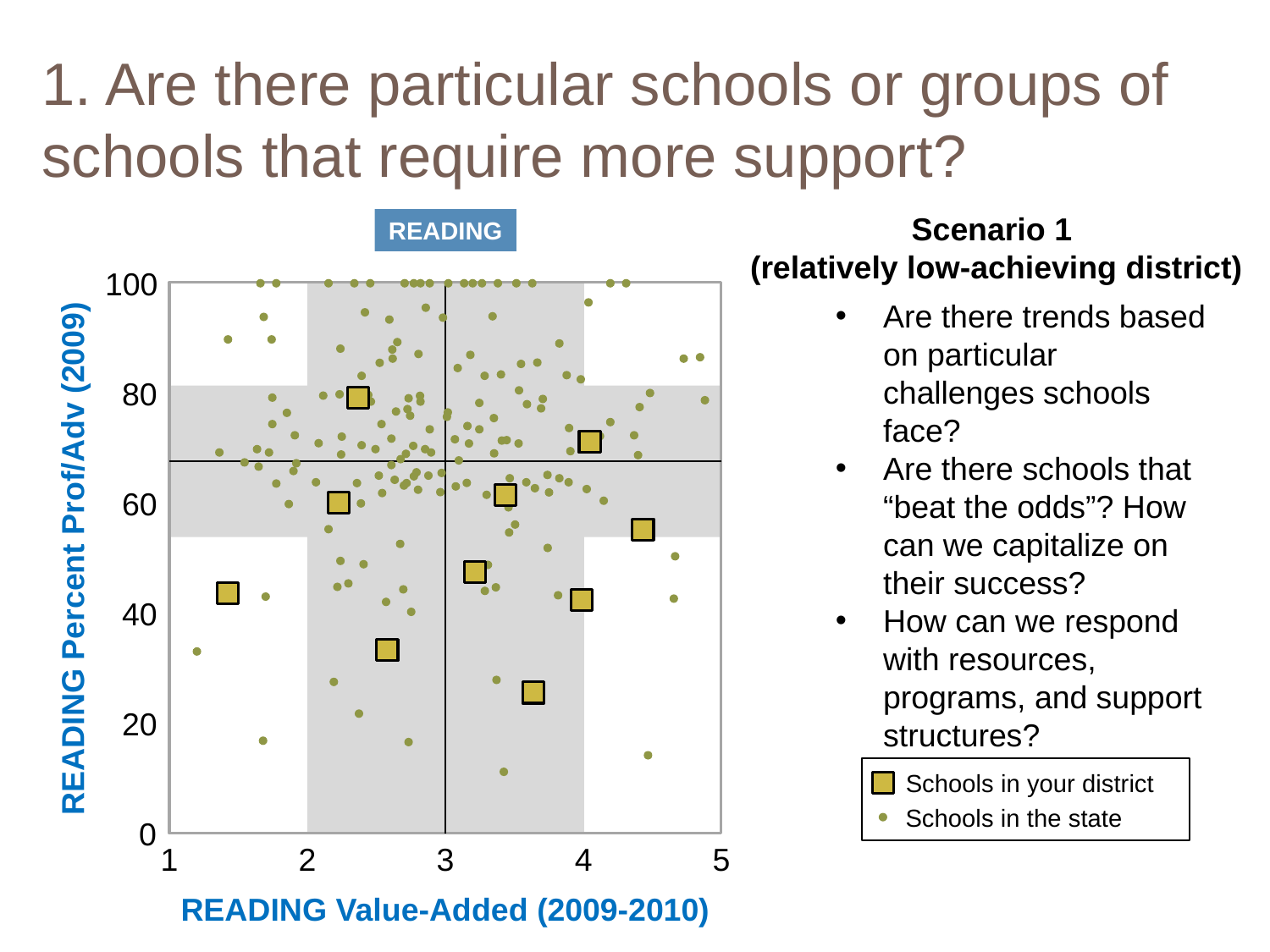

# 1. Are there particular schools or groups of schools that require more support?
Scenario 1
(relatively low-achieving district)
READING
100

Are there trends based on particular challenges schools face?
Are there schools that “beat the odds”? How can we capitalize on their success?
How can we respond with resources, programs, and support structures?

80

60

READING Percent Prof/Adv (2009)

40

20

Schools in your district

Schools in the state
0

1
2
3
4
5
READING Value-Added (2009-2010)